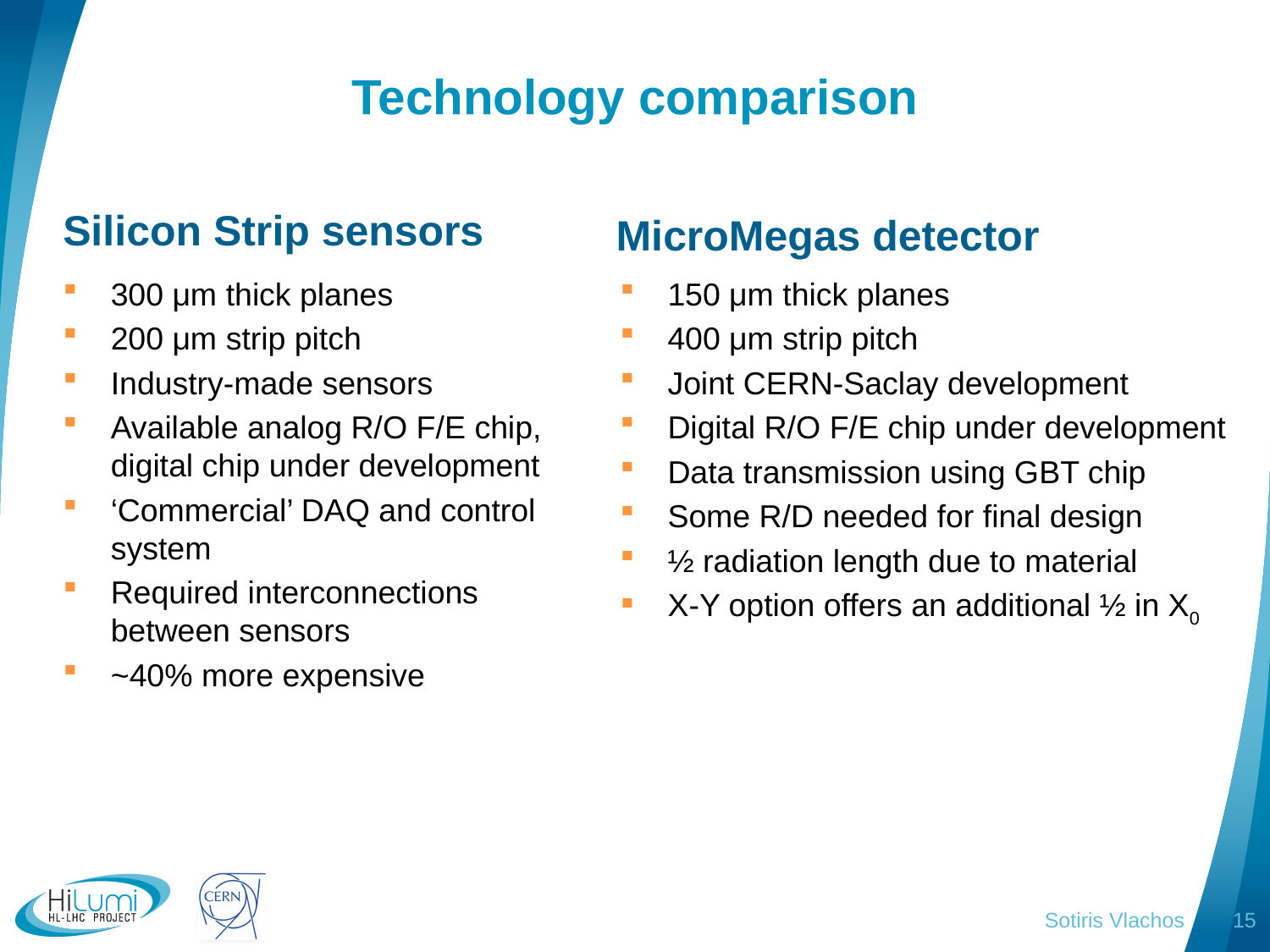

# Technology comparison
Silicon Strip sensors
MicroMegas detector
300 μm thick planes
200 μm strip pitch
Industry-made sensors
Available analog R/O F/E chip, digital chip under development
‘Commercial’ DAQ and control system
Required interconnections between sensors
~40% more expensive

150 μm thick planes
400 μm strip pitch
Joint CERN-Saclay development
Digital R/O F/E chip under development
Data transmission using GBT chip
Some R/D needed for final design
½ radiation length due to material
X-Y option offers an additional ½ in X0
Sotiris Vlachos
15